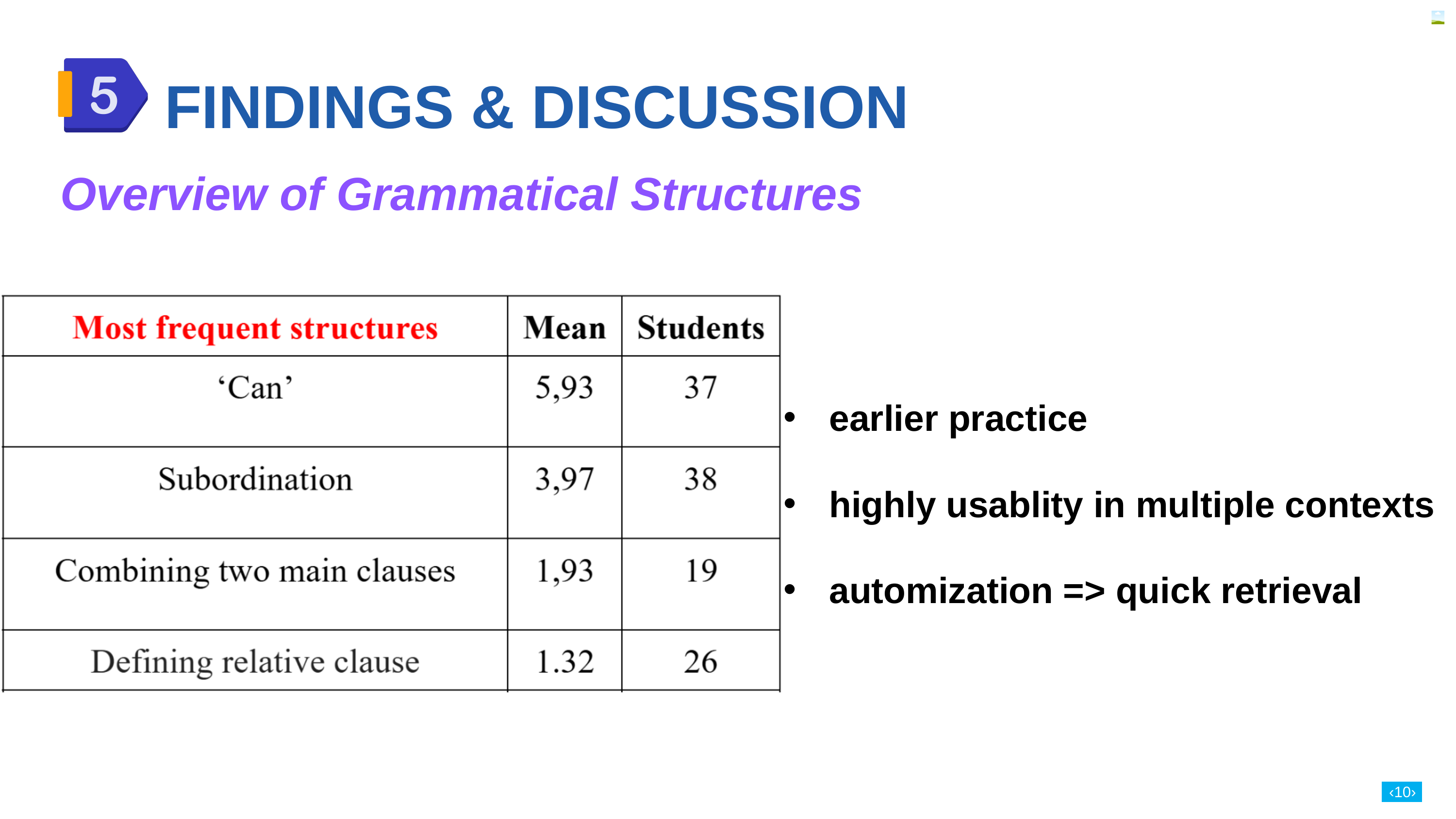

FINDINGS & DISCUSSION

Overview of Grammatical Structures

earlier practice
highly usablity in multiple contexts
automization => quick retrieval

‹10›

‹#›